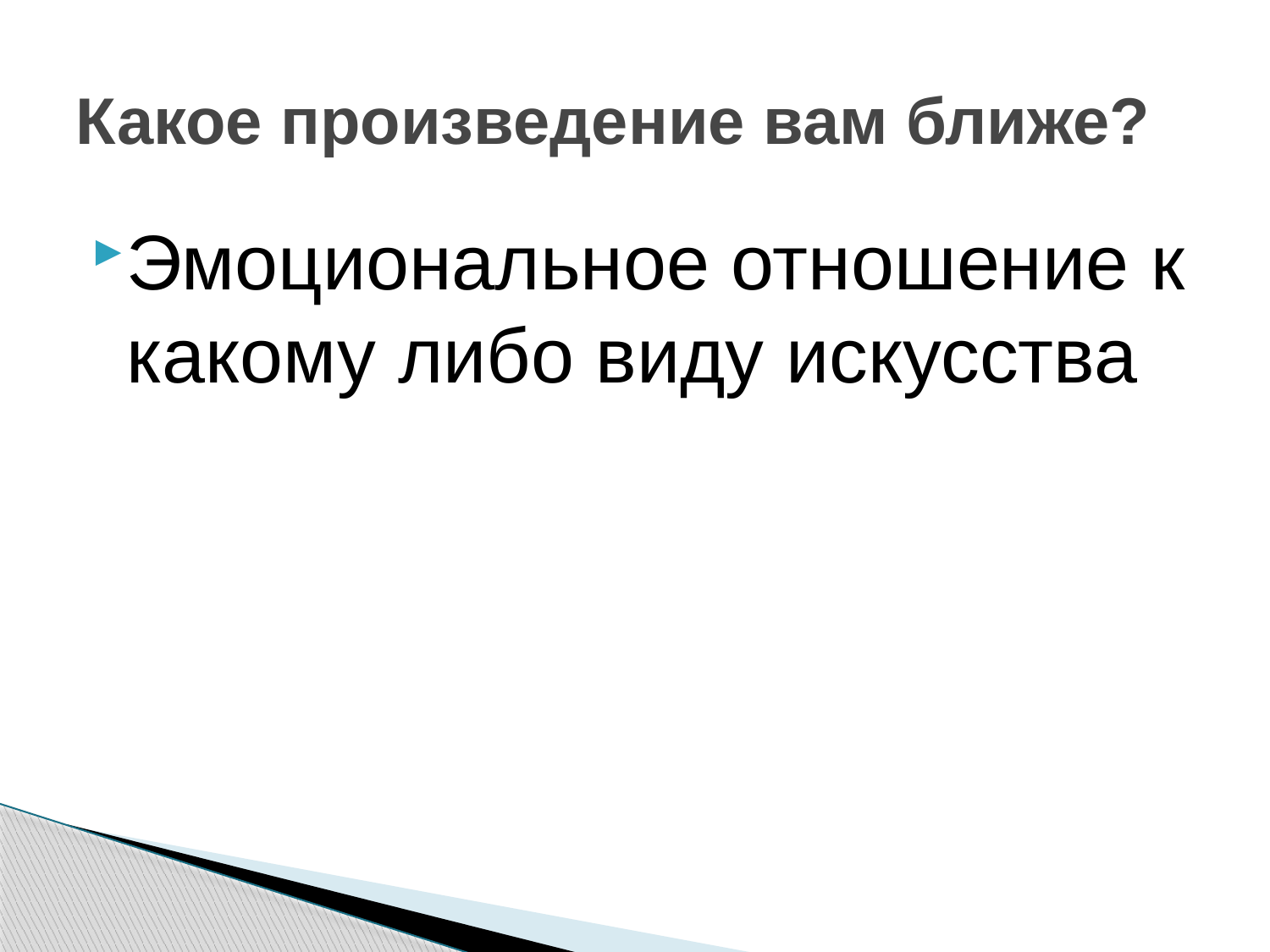

# Какое произведение вам ближе?
Эмоциональное отношение к какому либо виду искусства